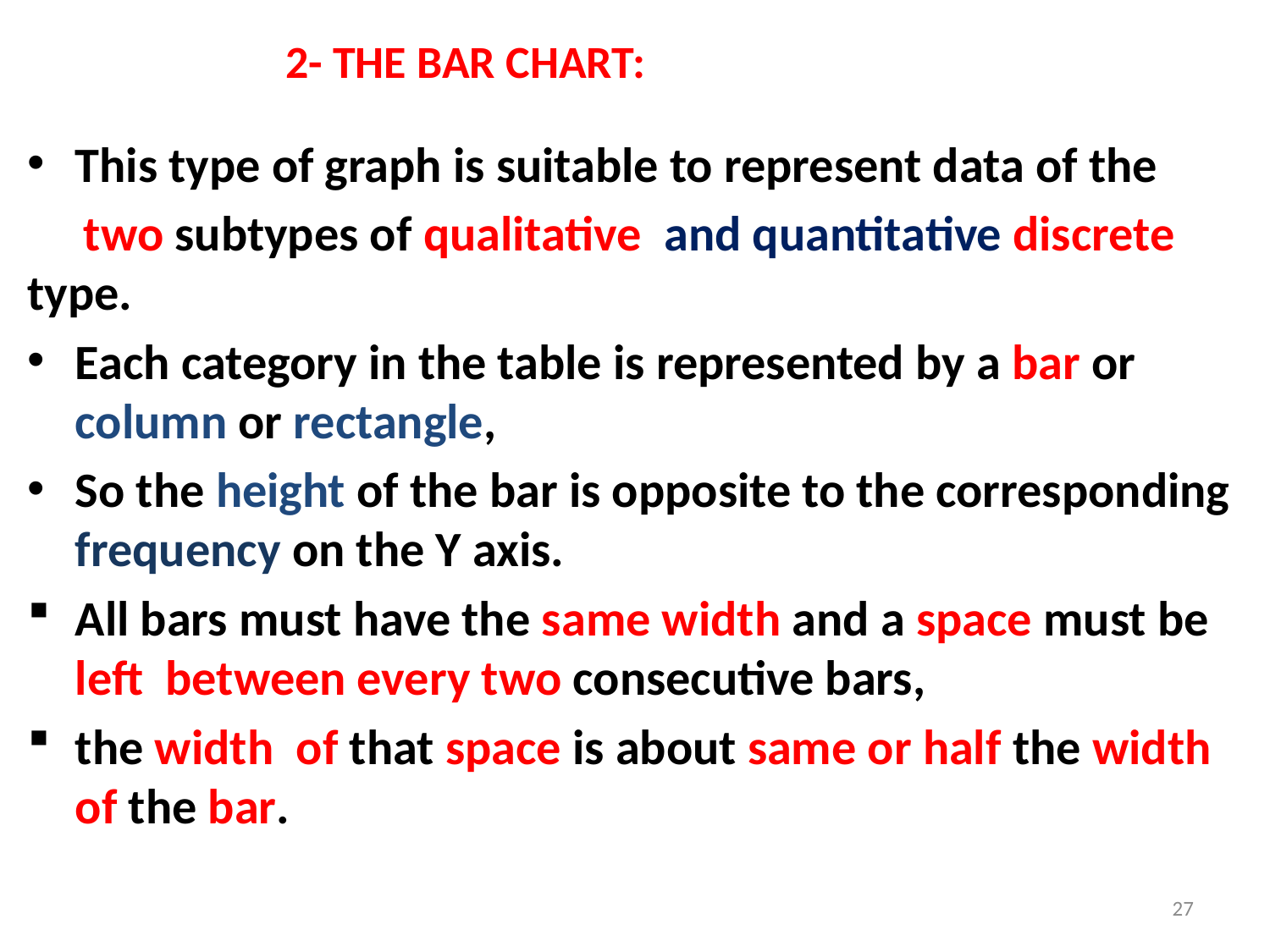

# 2- THE BAR CHART:
This type of graph is suitable to represent data of the
     two subtypes of qualitative  and quantitative discrete type.
Each category in the table is represented by a bar or  column or rectangle,
So the height of the bar is opposite to the corresponding frequency on the Y axis.
All bars must have the same width and a space must be left  between every two consecutive bars,
the width  of that space is about same or half the width of the bar.
27